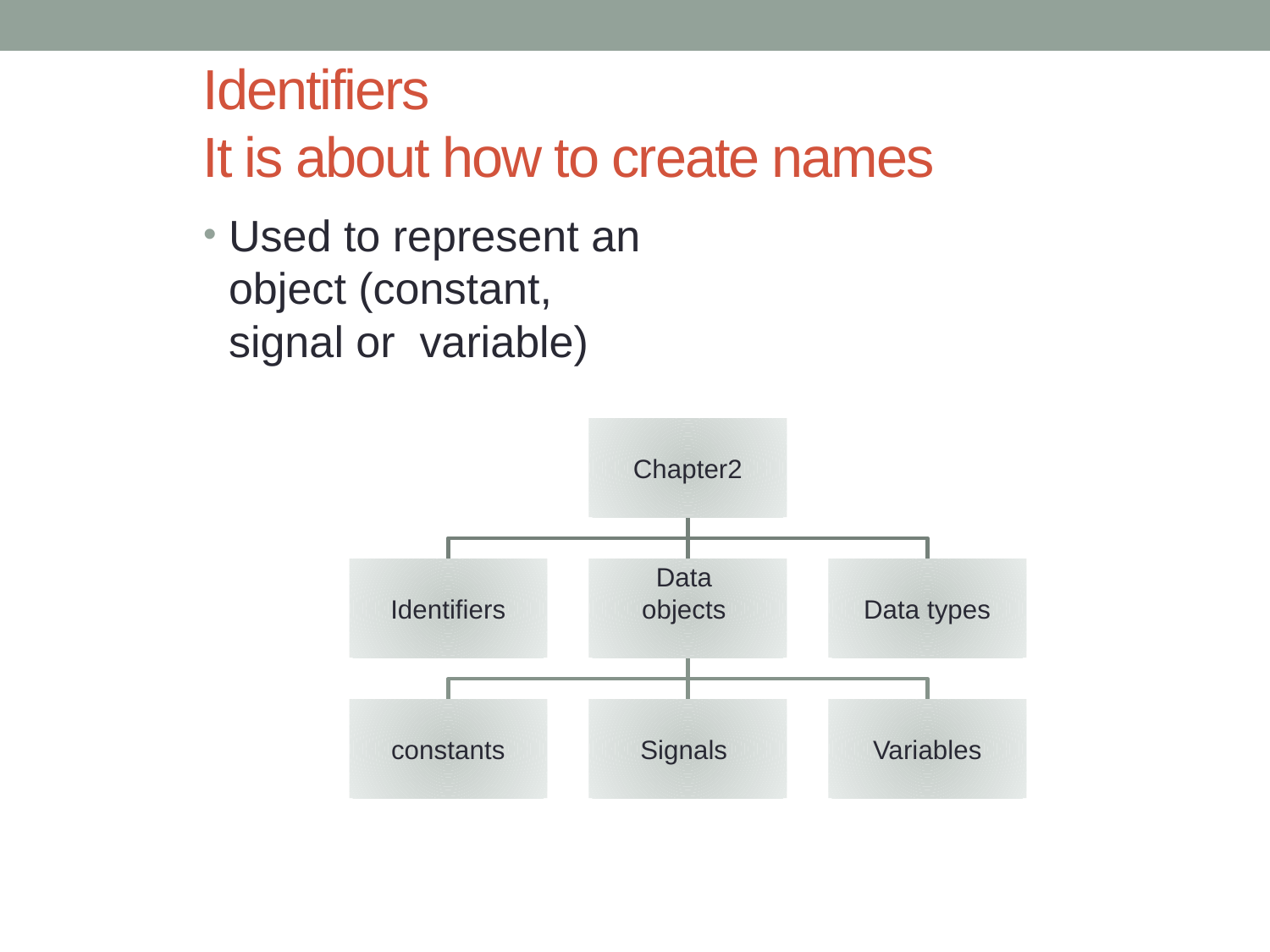

# Identifiers It is about how to create names
Used to represent an object (constant, signal or  variable)
Chapter2
Identifiers
Data
objects

constants
Signals
Variables
Data types
VHDL 2. Identifiers, data objects and data types ver.6a
2